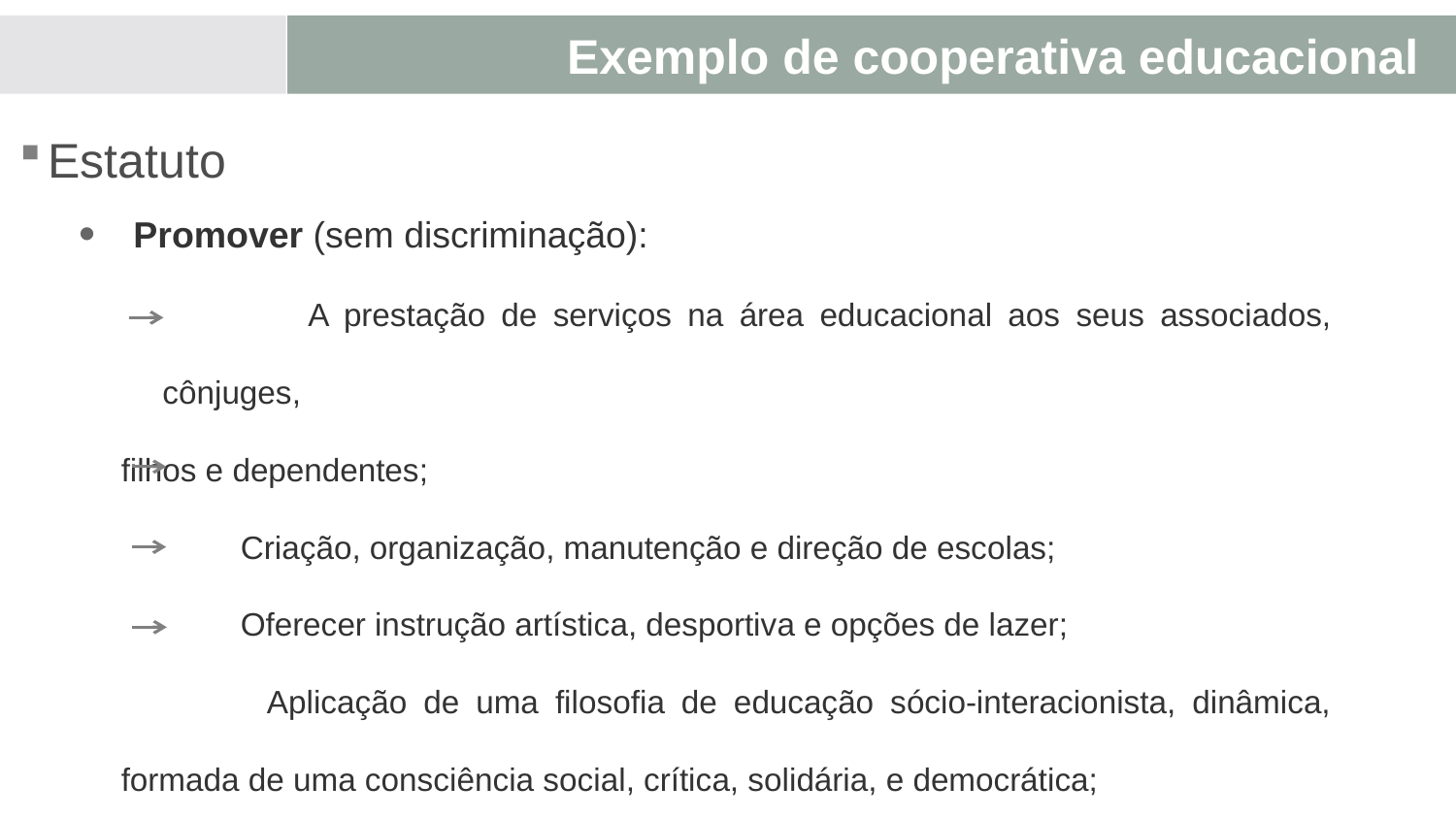

Exemplo de cooperativa educacional
Estatuto

Promover (sem discriminação):
	A prestação de serviços na área educacional aos seus associados, cônjuges,
filhos e dependentes;
	Criação, organização, manutenção e direção de escolas;
	Oferecer instrução artística, desportiva e opções de lazer;
	Aplicação de uma filosofia de educação sócio-interacionista, dinâmica, formada de uma consciência social, crítica, solidária, e democrática;